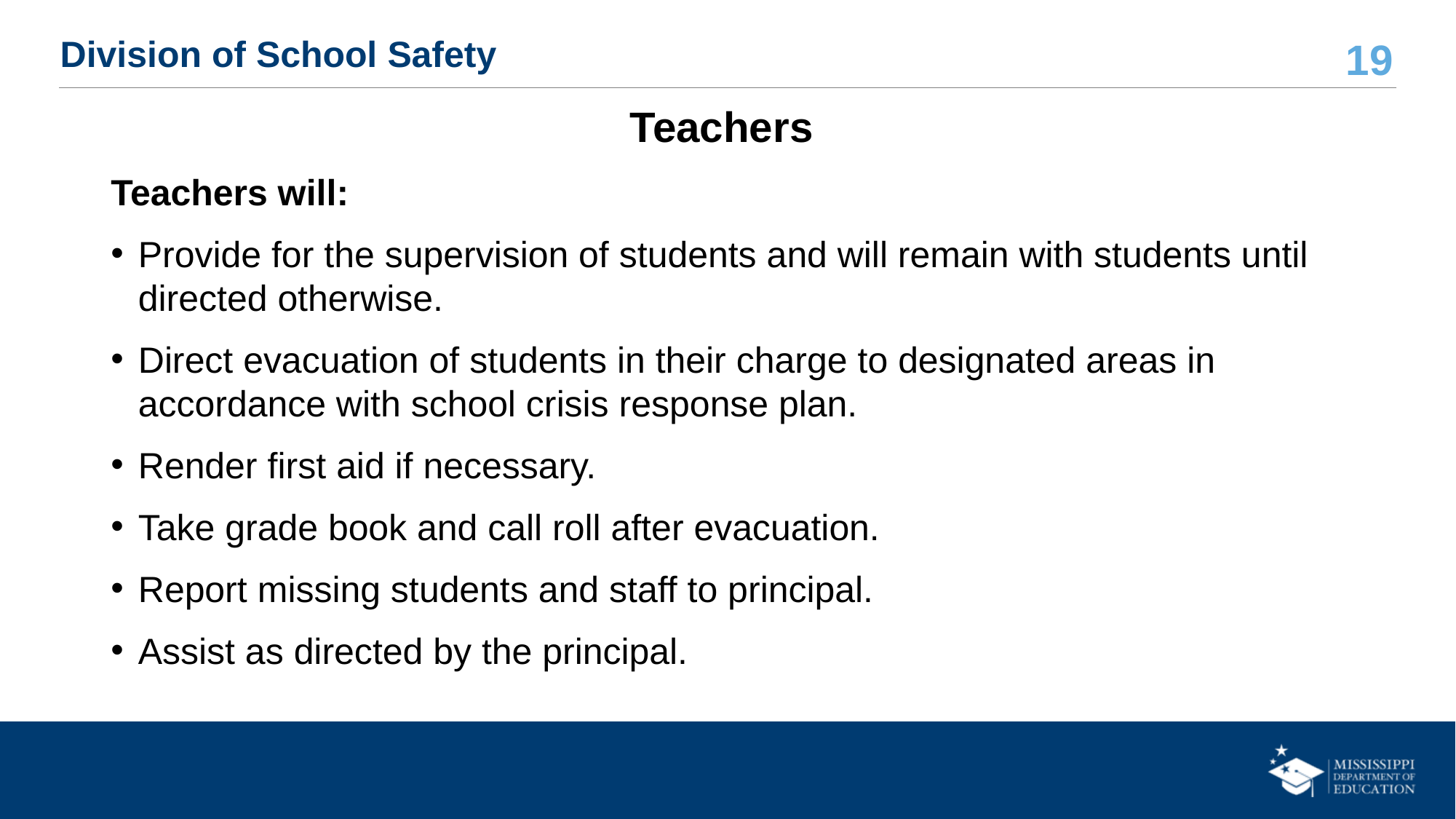

# Division of School Safety
Teachers
Teachers will:
Provide for the supervision of students and will remain with students until directed otherwise.
Direct evacuation of students in their charge to designated areas in accordance with school crisis response plan.
Render first aid if necessary.
Take grade book and call roll after evacuation.
Report missing students and staff to principal.
Assist as directed by the principal.